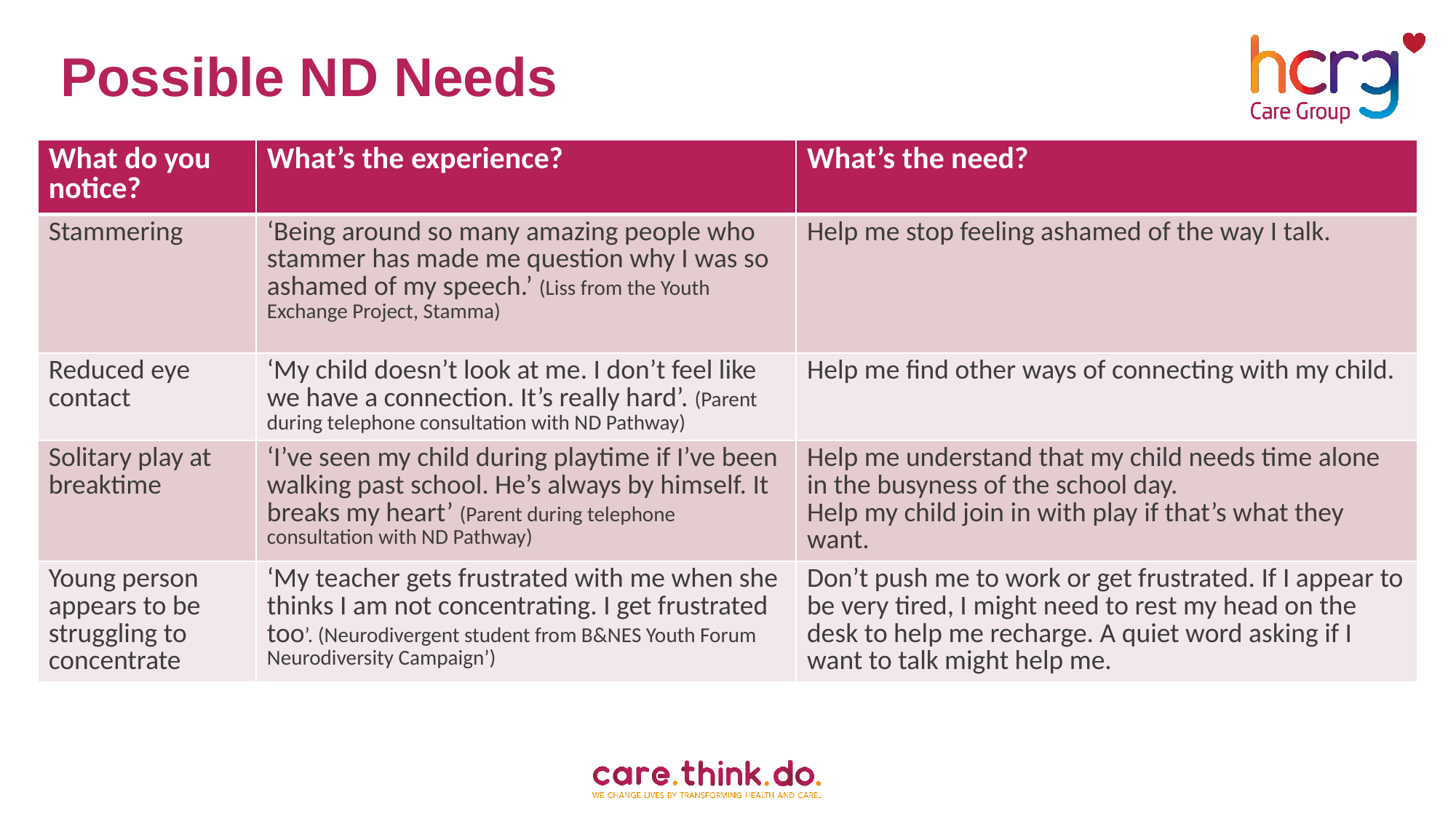

# Possible ND Needs
| What do you notice? | What’s the experience? | What’s the need? |
| --- | --- | --- |
| Stammering | ‘Being around so many amazing people who stammer has made me question why I was so ashamed of my speech.’ (Liss from the Youth Exchange Project, Stamma) | Help me stop feeling ashamed of the way I talk. |
| Reduced eye contact | ‘My child doesn’t look at me. I don’t feel like we have a connection. It’s really hard’. (Parent during telephone consultation with ND Pathway) | Help me find other ways of connecting with my child. |
| Solitary play at breaktime | ‘I’ve seen my child during playtime if I’ve been walking past school. He’s always by himself. It breaks my heart’ (Parent during telephone consultation with ND Pathway) | Help me understand that my child needs time alone in the busyness of the school day. Help my child join in with play if that’s what they want. |
| Young person appears to be struggling to concentrate | ‘My teacher gets frustrated with me when she thinks I am not concentrating. I get frustrated too’. (Neurodivergent student from B&NES Youth Forum Neurodiversity Campaign’) | Don’t push me to work or get frustrated. If I appear to be very tired, I might need to rest my head on the desk to help me recharge. A quiet word asking if I want to talk might help me. |